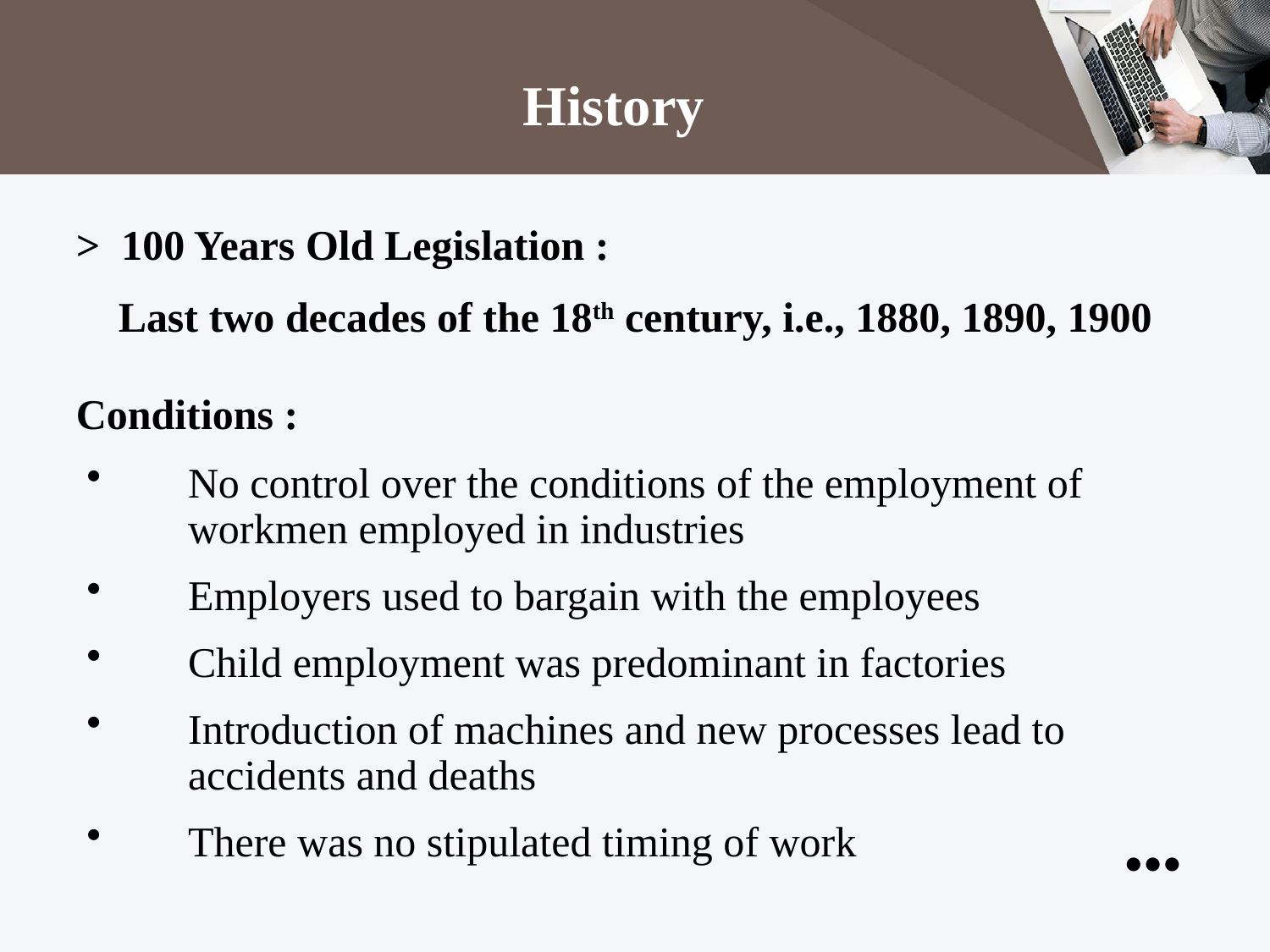

History
>  100 Years Old Legislation :
    Last two decades of the 18th century, i.e., 1880, 1890, 1900
Conditions :
 	No control over the conditions of the employment of   		workmen employed in industries
 	Employers used to bargain with the employees
  	Child employment was predominant in factories
 	Introduction of machines and new processes lead to 		accidents and deaths
 	There was no stipulated timing of work
●●●